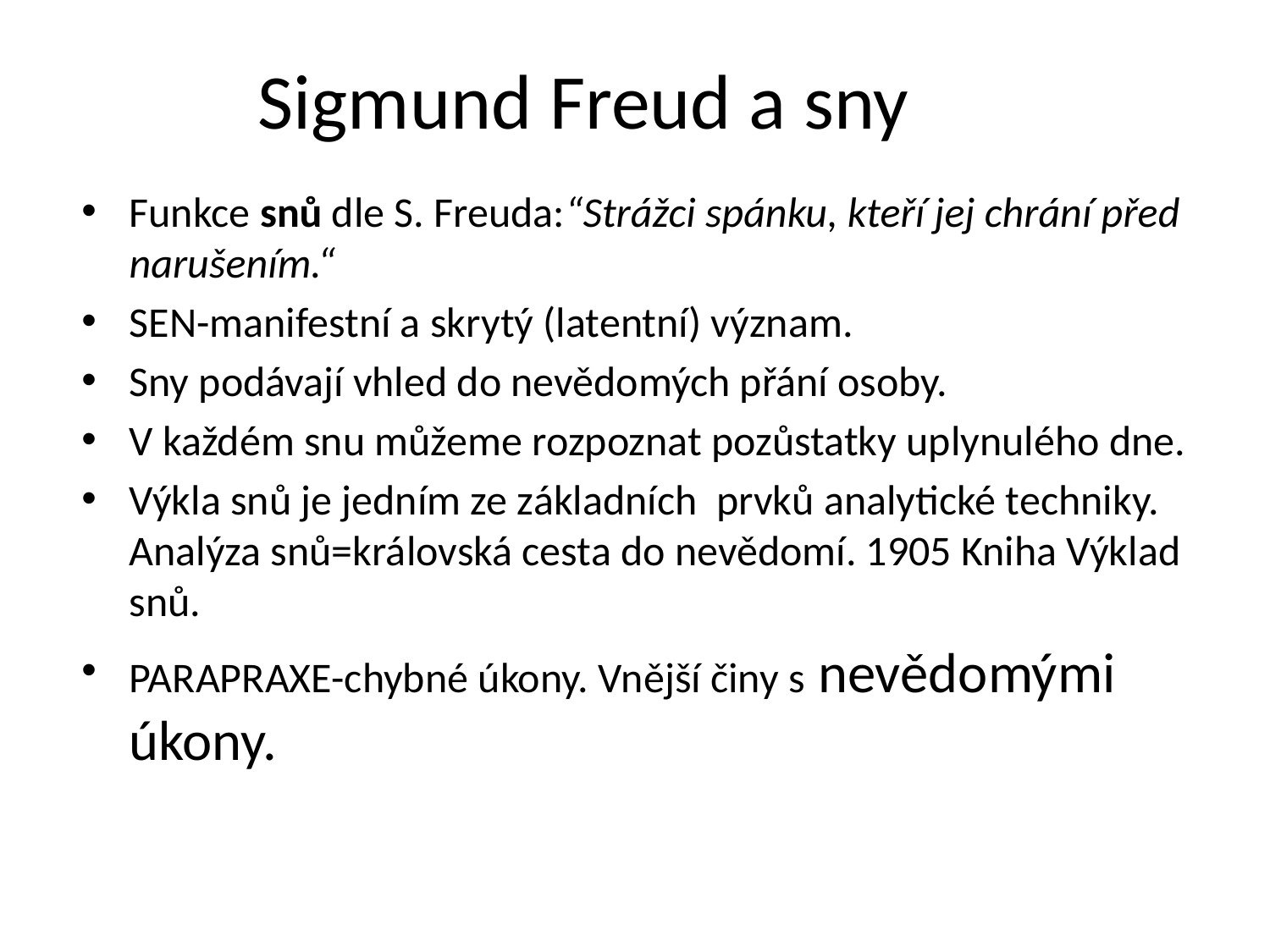

Sigmund Freud a sny
Funkce snů dle S. Freuda:“Strážci spánku, kteří jej chrání před narušením.“
SEN-manifestní a skrytý (latentní) význam.
Sny podávají vhled do nevědomých přání osoby.
V každém snu můžeme rozpoznat pozůstatky uplynulého dne.
Výkla snů je jedním ze základních  prvků analytické techniky. Analýza snů=královská cesta do nevědomí. 1905 Kniha Výklad snů.
PARAPRAXE-chybné úkony. Vnější činy s nevědomými úkony.